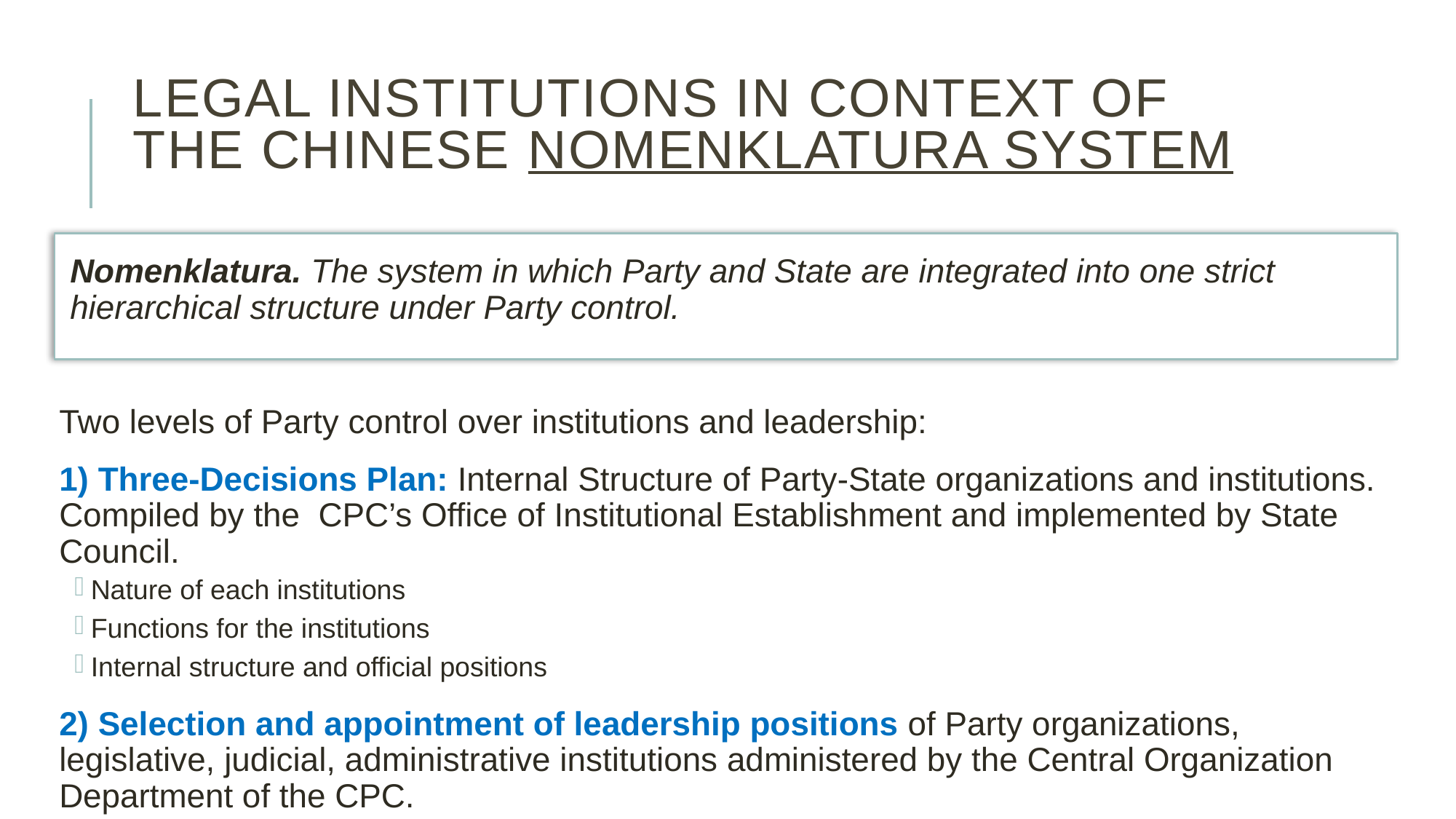

# Legal Institutions in Context of the Chinese Nomenklatura System

Nomenklatura. The system in which Party and State are integrated into one strict hierarchical structure under Party control.

Two levels of Party control over institutions and leadership:
1) Three-Decisions Plan: Internal Structure of Party-State organizations and institutions. Compiled by the  CPC’s Office of Institutional Establishment and implemented by State Council.
Nature of each institutions
Functions for the institutions
Internal structure and official positions
2) Selection and appointment of leadership positions of Party organizations, legislative, judicial, administrative institutions administered by the Central Organization Department of the CPC.